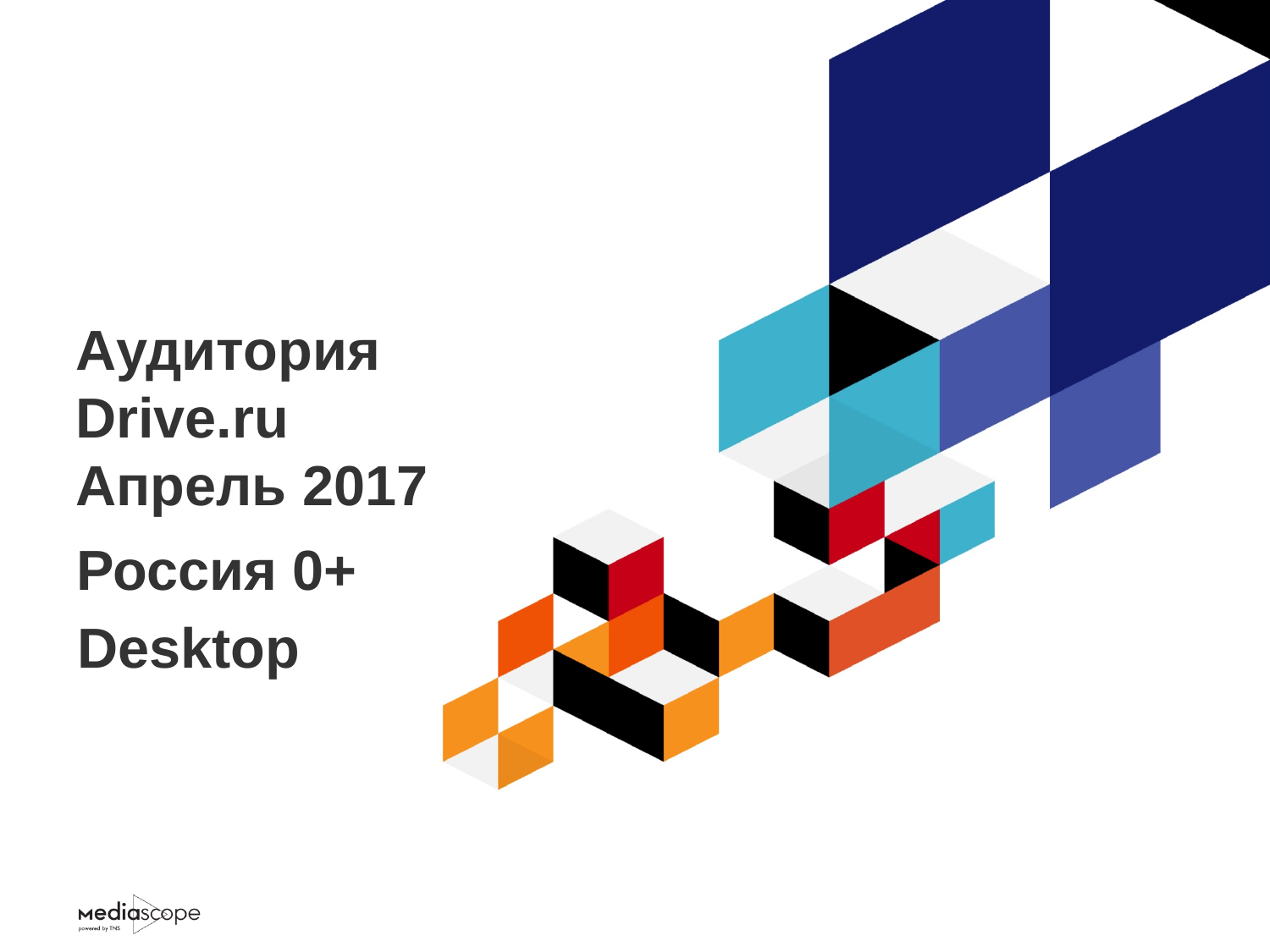

# Аудитория Drive.ru Апрель 2017
Россия 0+
Desktop